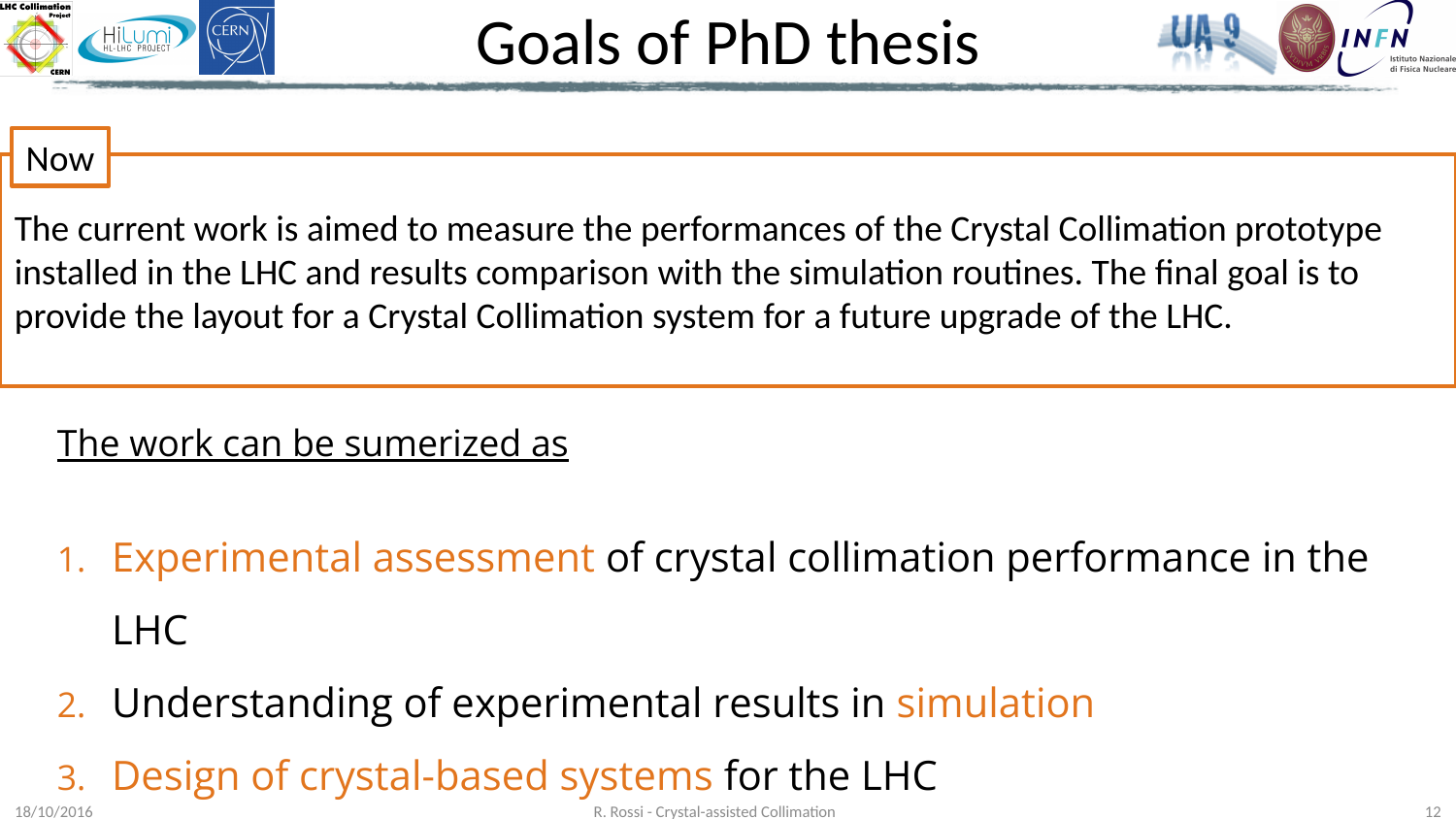

# Goals of PhD thesis
Now

The current work is aimed to measure the performances of the Crystal Collimation prototype installed in the LHC and results comparison with the simulation routines. The final goal is to provide the layout for a Crystal Collimation system for a future upgrade of the LHC.

The work can be sumerized as

Experimental assessment of crystal collimation performance in the LHC
Understanding of experimental results in simulation
Design of crystal-based systems for the LHC
18/10/2016
R. Rossi - Crystal-assisted Collimation
12